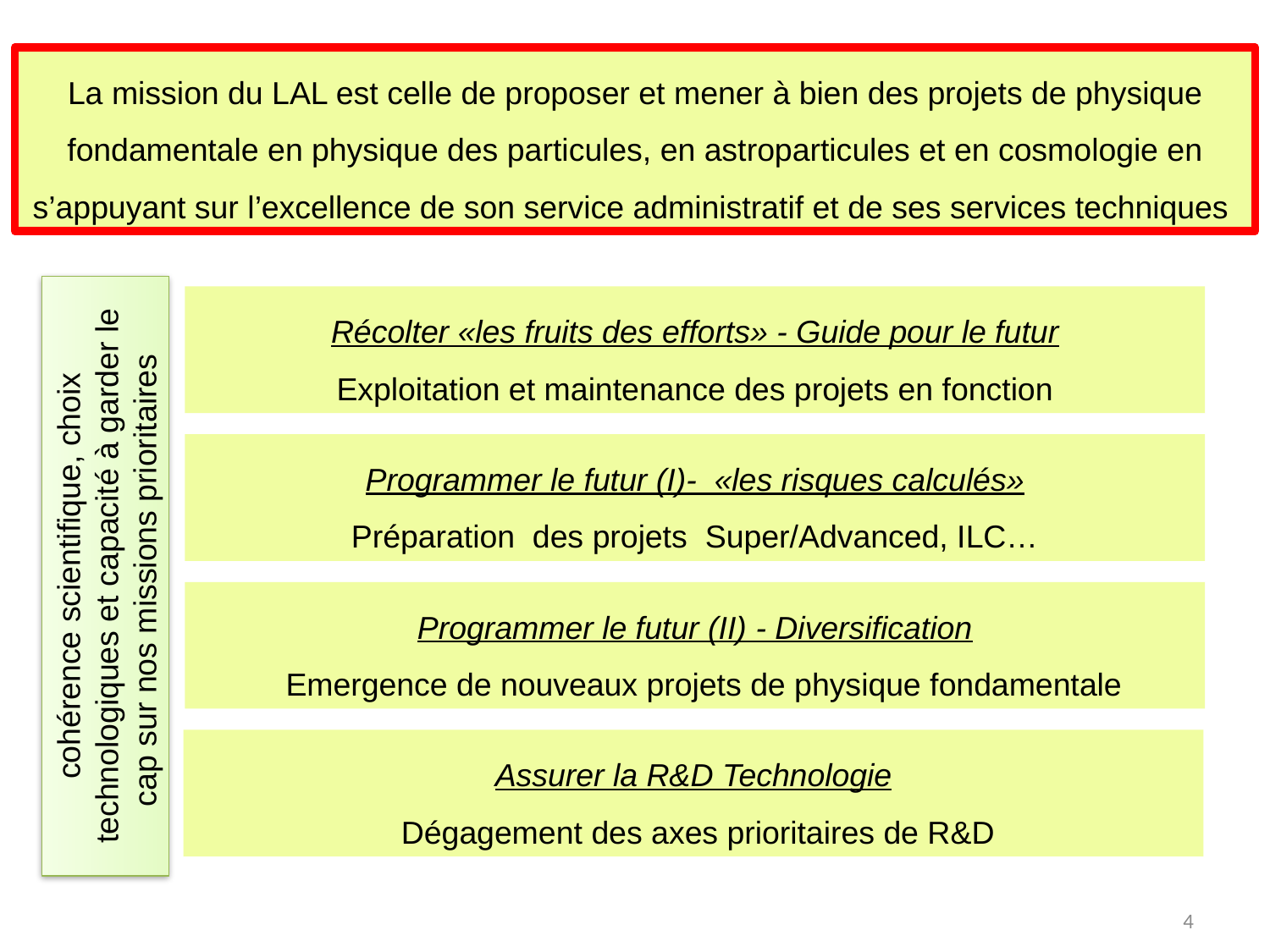

La mission du LAL est celle de proposer et mener à bien des projets de physique fondamentale en physique des particules, en astroparticules et en cosmologie en s’appuyant sur l’excellence de son service administratif et de ses services techniques
Récolter «les fruits des efforts» - Guide pour le futur
Exploitation et maintenance des projets en fonction
Programmer le futur (I)-  «les risques calculés»
Préparation  des projets  Super/Advanced, ILC…
cohérence scientifique, choix technologiques et capacité à garder le cap sur nos missions prioritaires
Programmer le futur (II) - Diversification
  Emergence de nouveaux projets de physique fondamentale
Assurer la R&D Technologie
  Dégagement des axes prioritaires de R&D
4